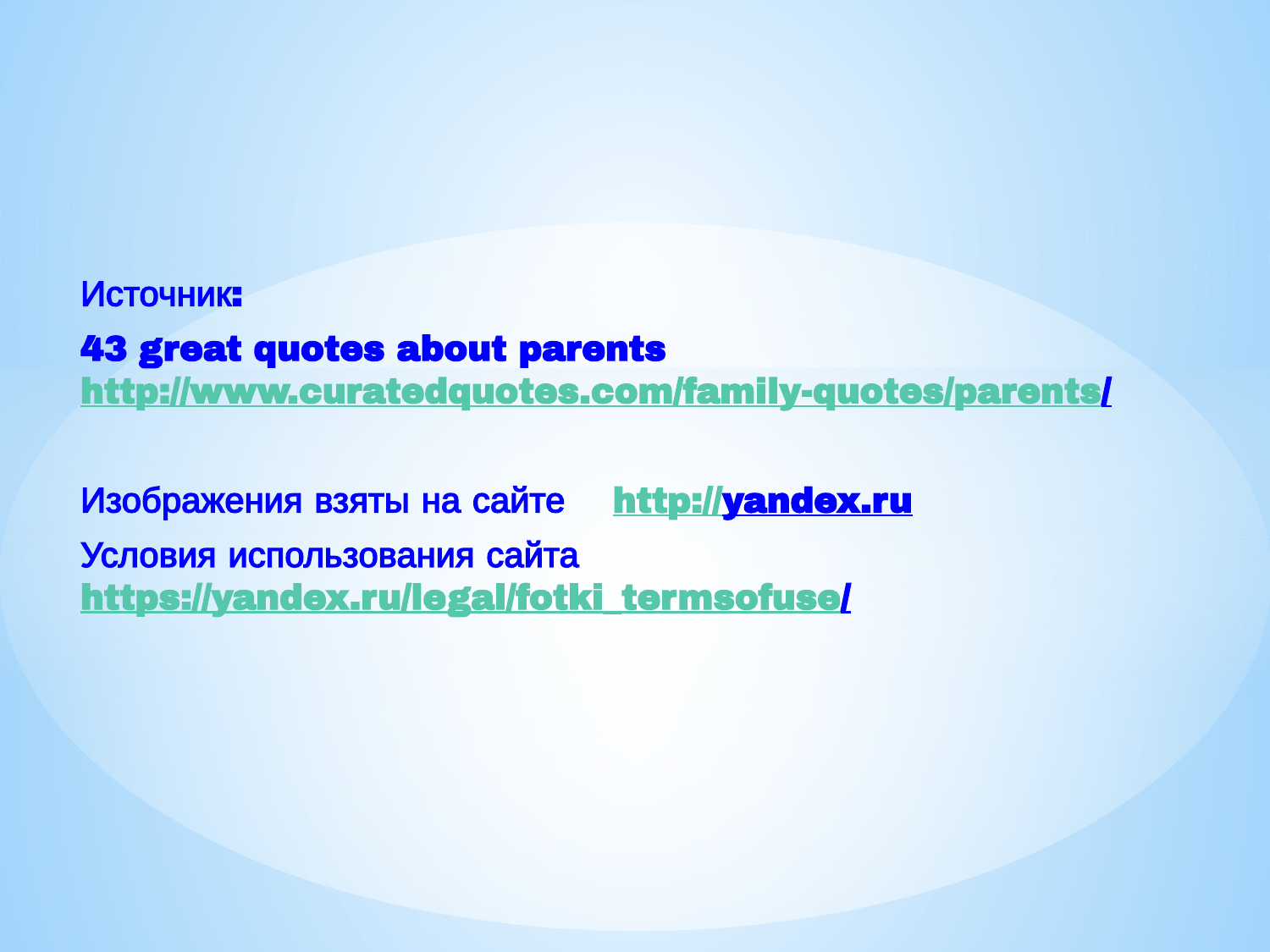

Источник:
43 great quotes about parents http://www.curatedquotes.com/family-quotes/parents/

Изображения взяты на сайте    http://yandex.ru
Условия использования сайта https://yandex.ru/legal/fotki_termsofuse/